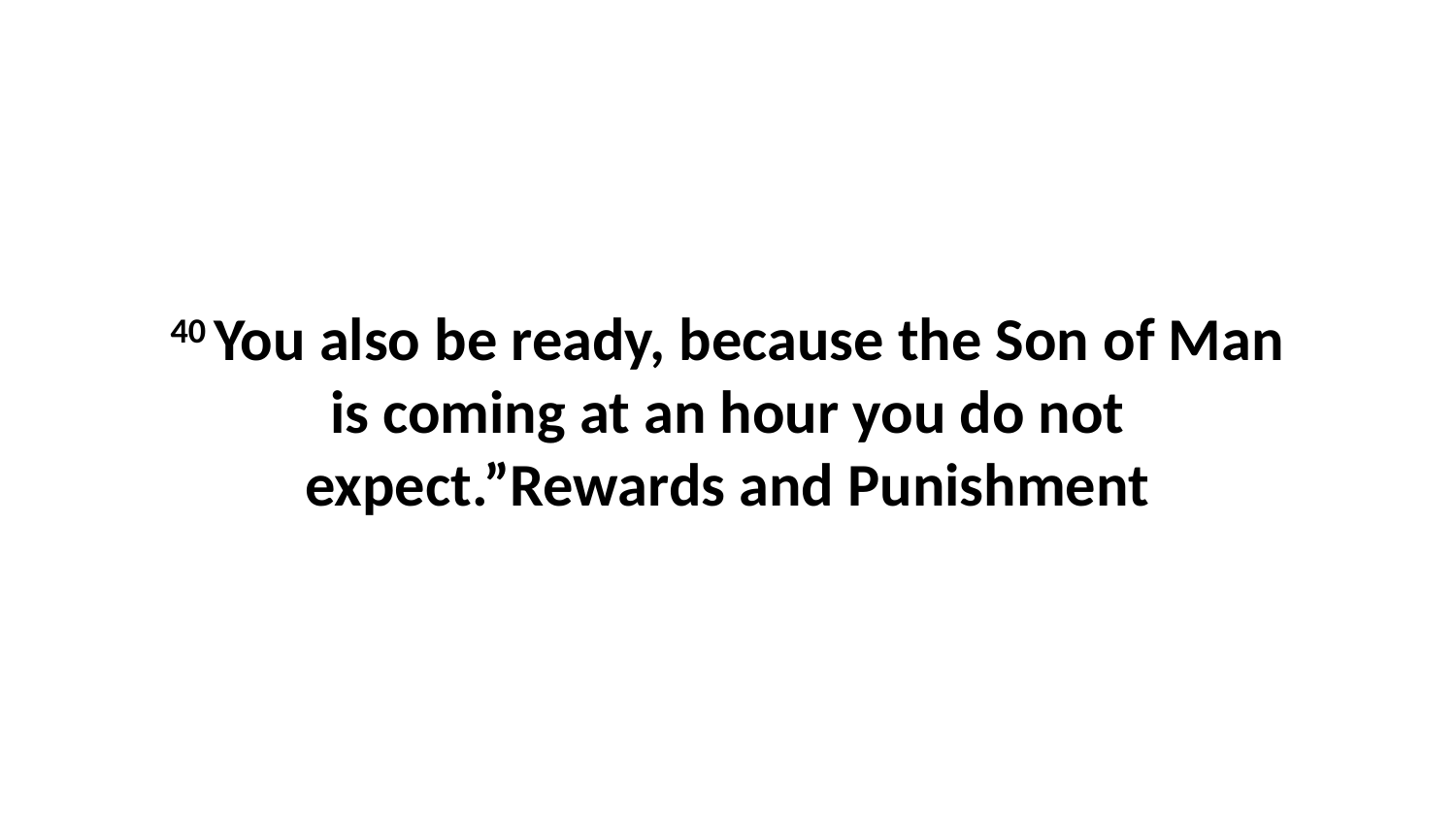

40 You also be ready, because the Son of Man is coming at an hour you do not expect.”Rewards and Punishment